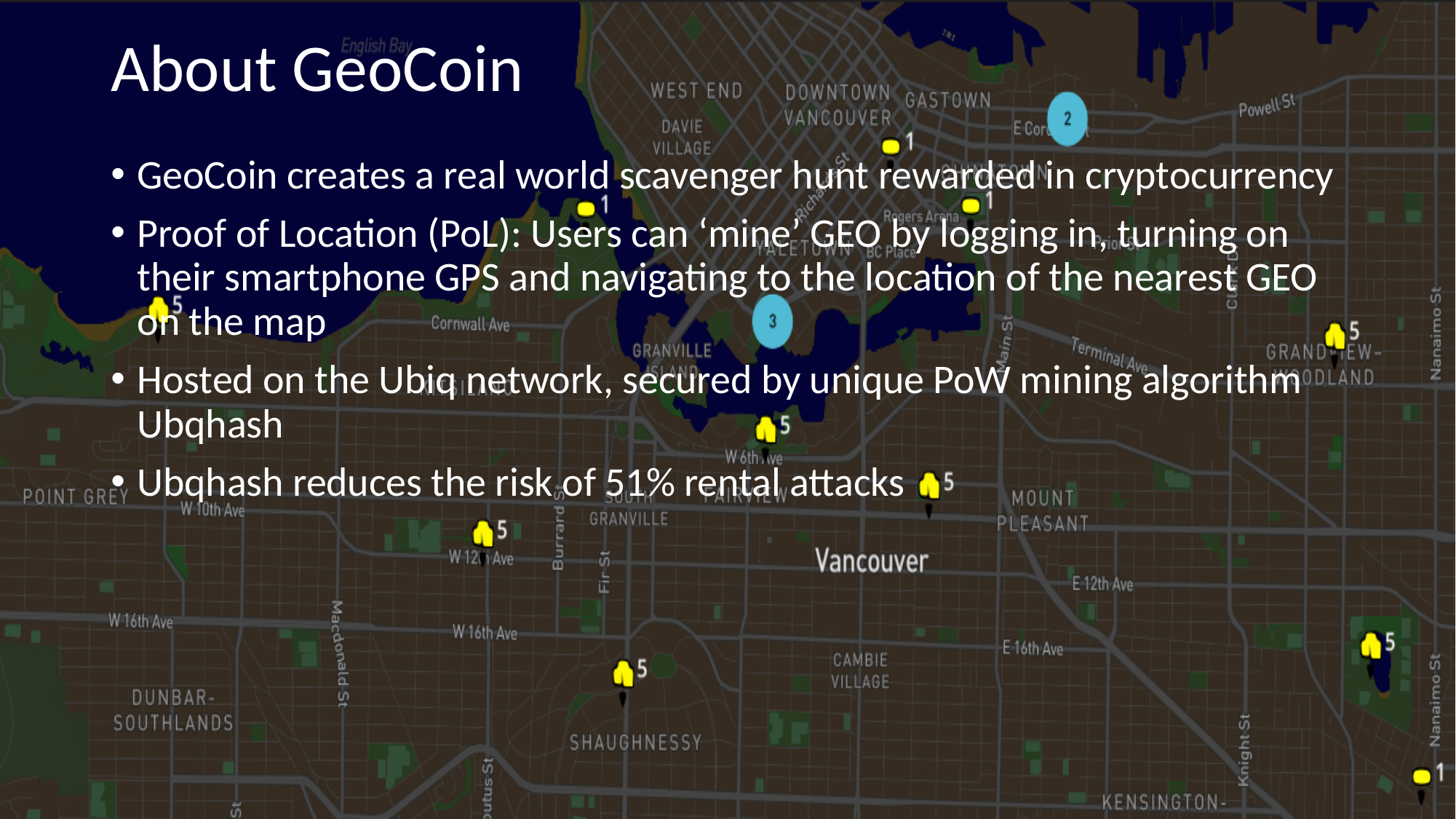

# About GeoCoin
GeoCoin creates a real world scavenger hunt rewarded in cryptocurrency
Proof of Location (PoL): Users can ‘mine’ GEO by logging in, turning on their smartphone GPS and navigating to the location of the nearest GEO on the map
Hosted on the Ubiq network, secured by unique PoW mining algorithm Ubqhash
Ubqhash reduces the risk of 51% rental attacks